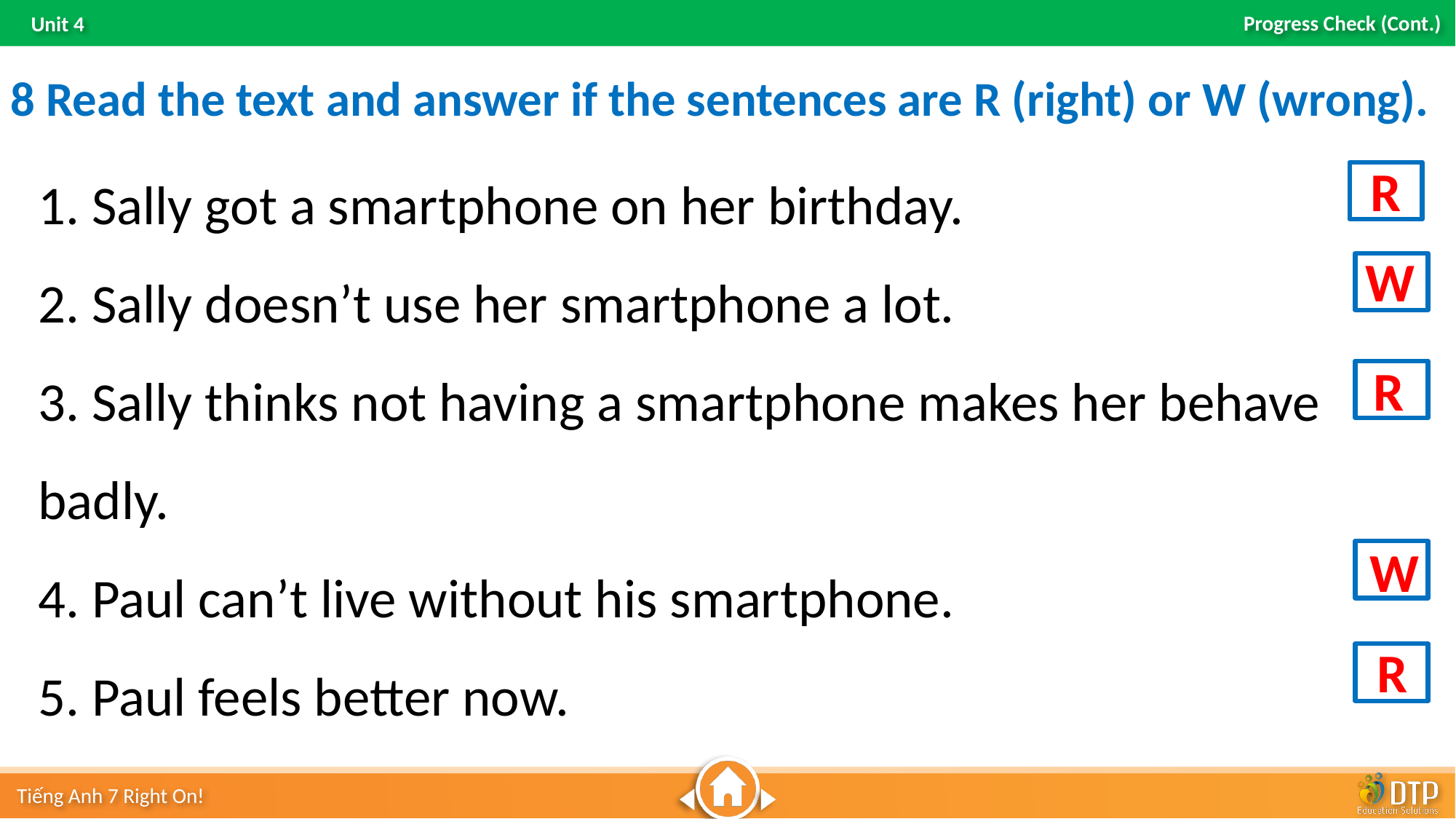

8 Read the text and answer if the sentences are R (right) or W (wrong).
1. Sally got a smartphone on her birthday.
2. Sally doesn’t use her smartphone a lot.
3. Sally thinks not having a smartphone makes her behave badly.
4. Paul can’t live without his smartphone.
5. Paul feels better now.
R

W

R

W

R